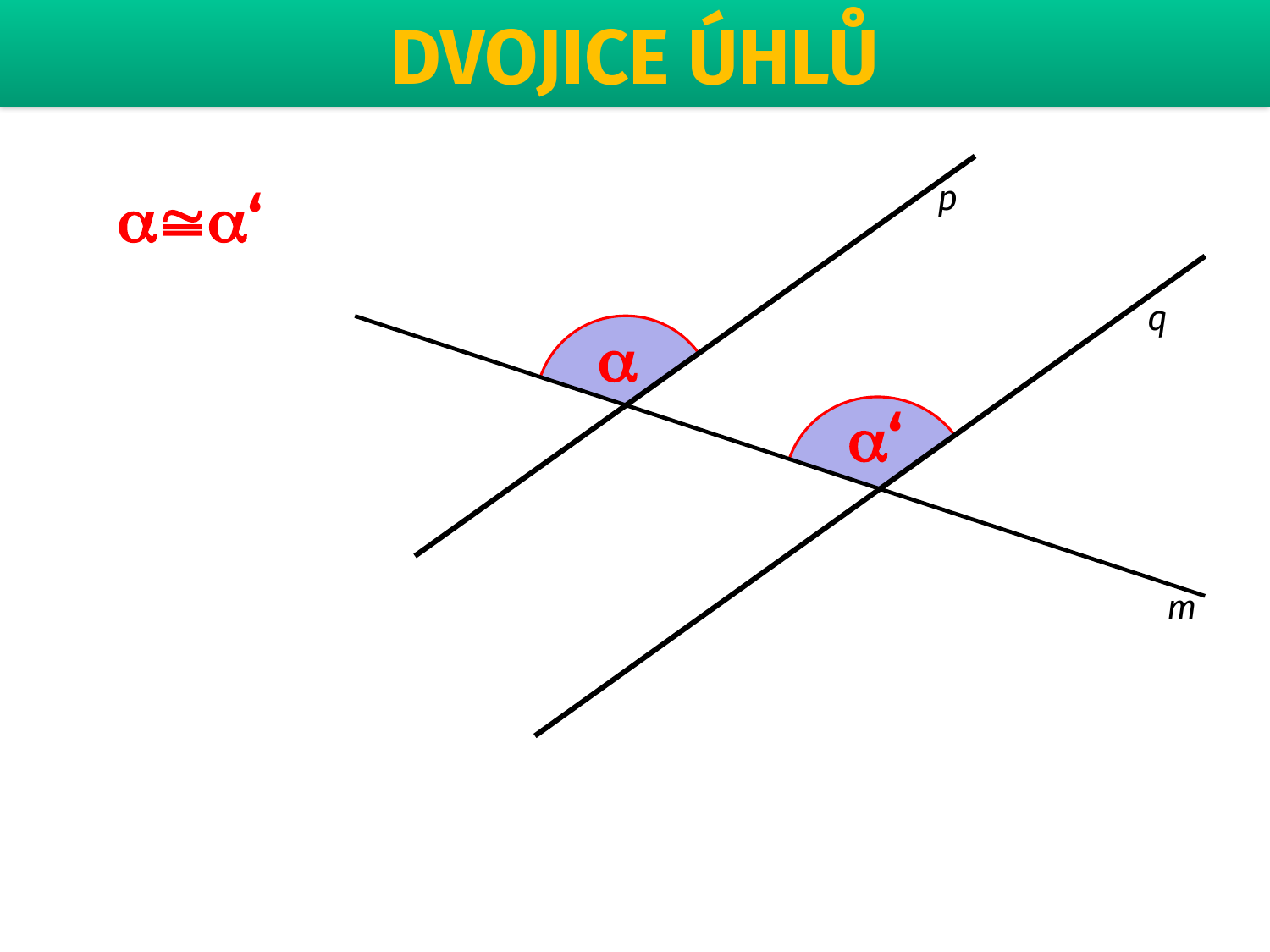

# Dvojice úhlů
p
α≅α‘
q
α

α‘
m